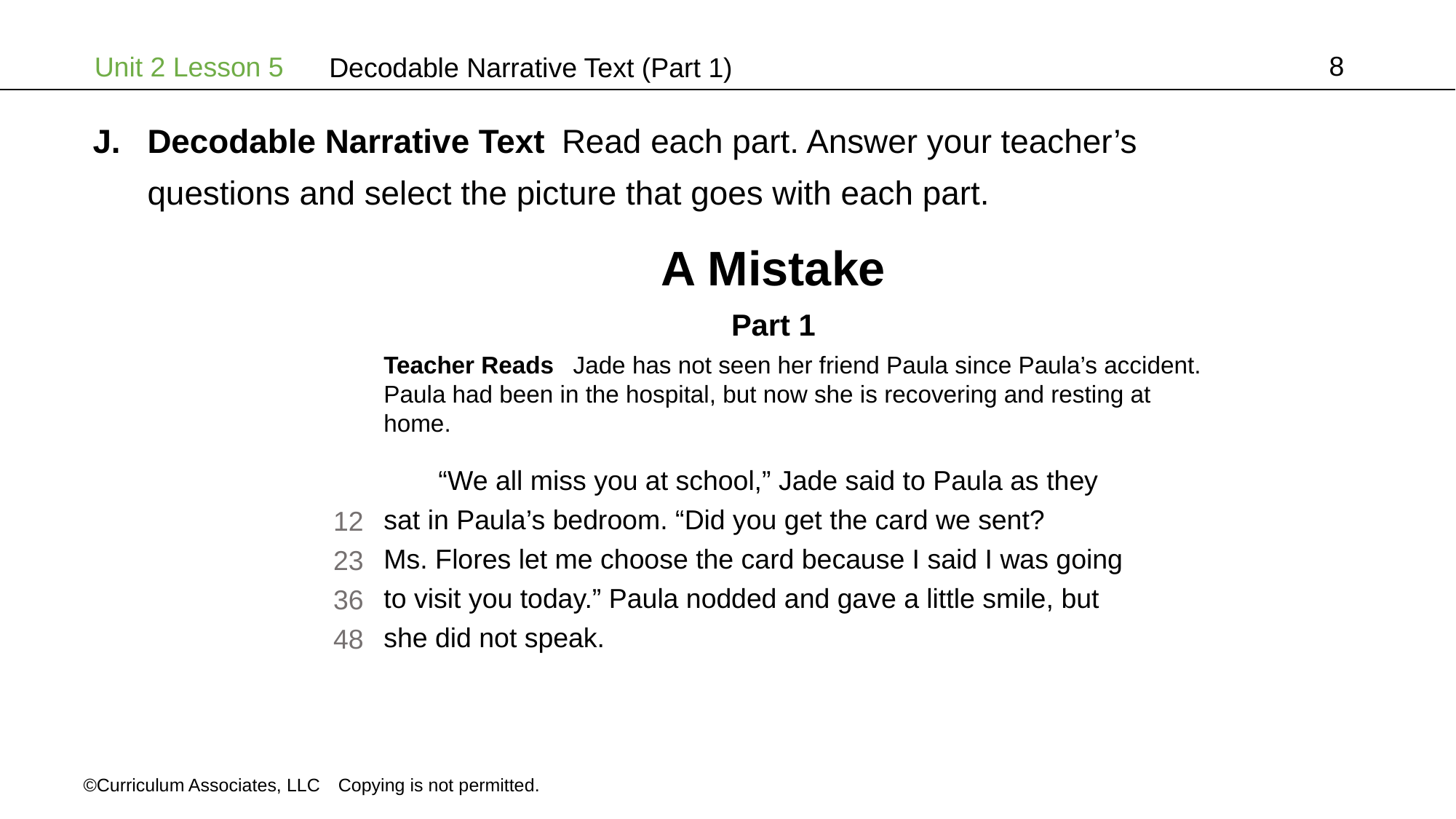

8
# Decodable Narrative Text (Part 1)
Decodable Narrative Text Read each part. Answer your teacher’s questions and select the picture that goes with each part.
A Mistake
Part 1

Teacher Reads  Jade has not seen her friend Paula since Paula’s accident. Paula had been in the hospital, but now she is recovering and resting at
home.

“We all miss you at school,” Jade said to Paula as they
sat in Paula’s bedroom. “Did you get the card we sent?
Ms. Flores let me choose the card because I said I was going
to visit you today.” Paula nodded and gave a little smile, but
she did not speak.

12
23
36
48